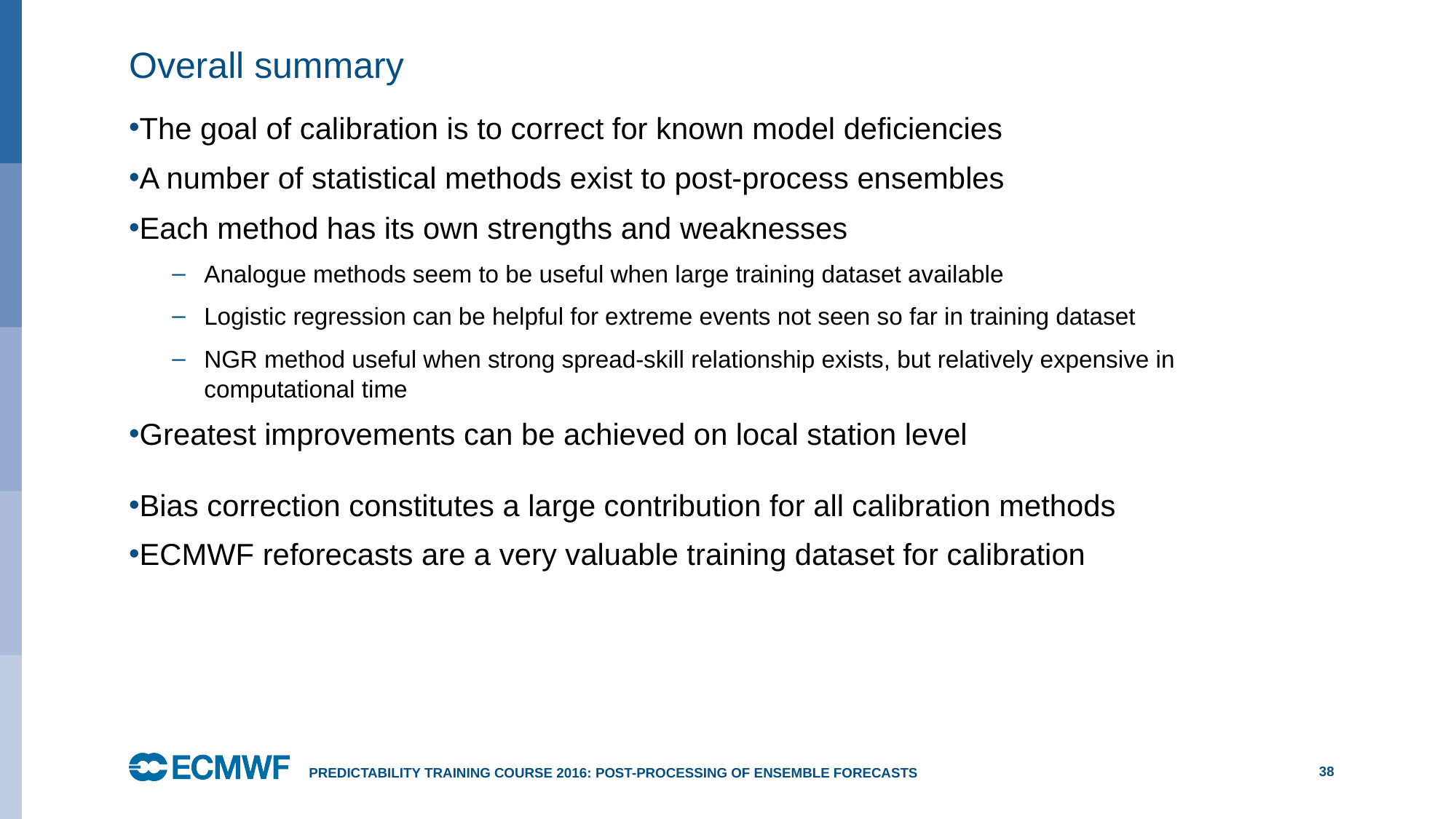

# Overall summary
The goal of calibration is to correct for known model deficiencies
A number of statistical methods exist to post-process ensembles
Each method has its own strengths and weaknesses
Analogue methods seem to be useful when large training dataset available
Logistic regression can be helpful for extreme events not seen so far in training dataset
NGR method useful when strong spread-skill relationship exists, but relatively expensive in computational time
Greatest improvements can be achieved on local station level
Bias correction constitutes a large contribution for all calibration methods
ECMWF reforecasts are a very valuable training dataset for calibration
Predictability training course 2016: post-processing of ensemble forecasts
38